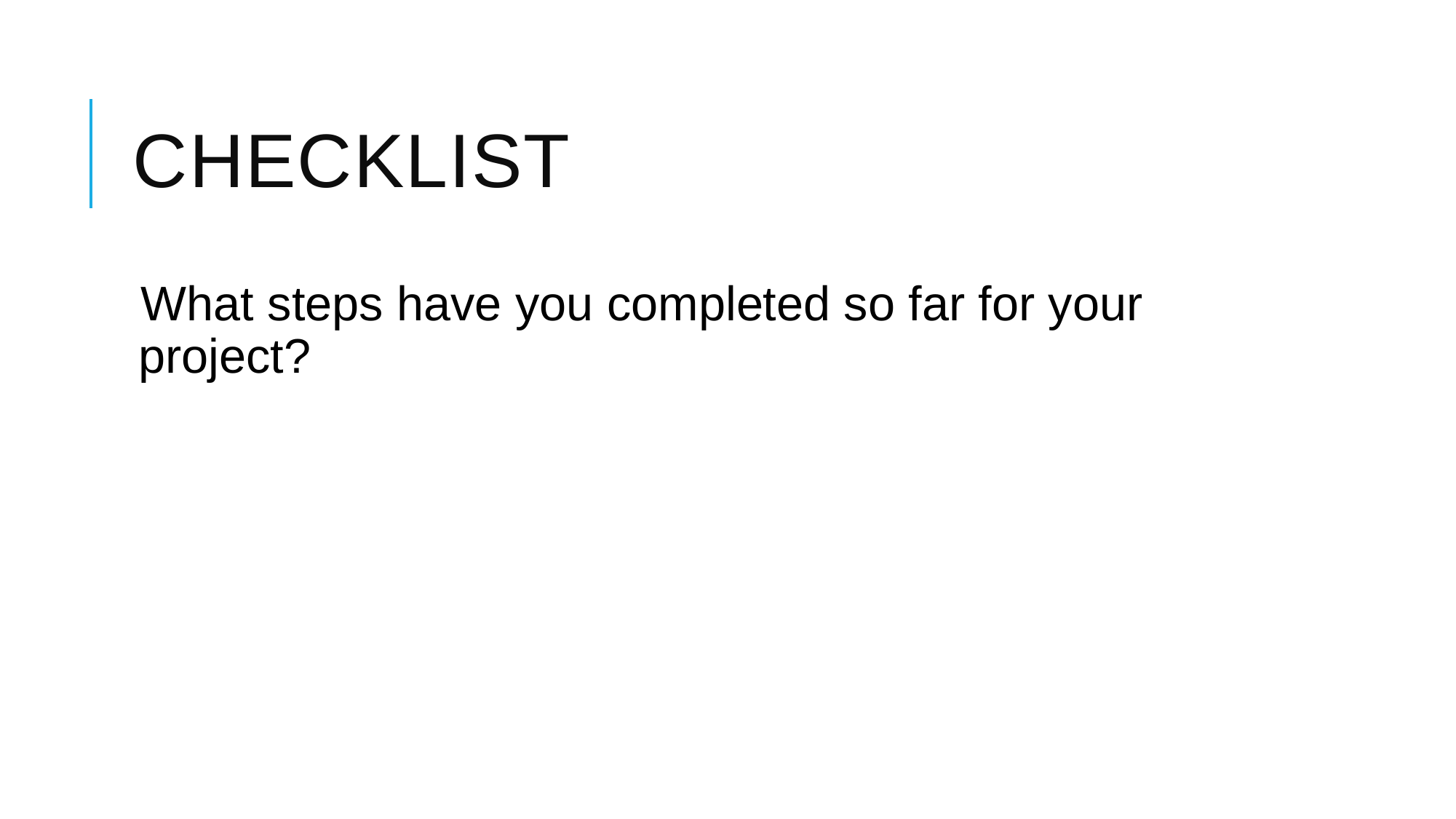

# CHecklist
What steps have you completed so far for your project?